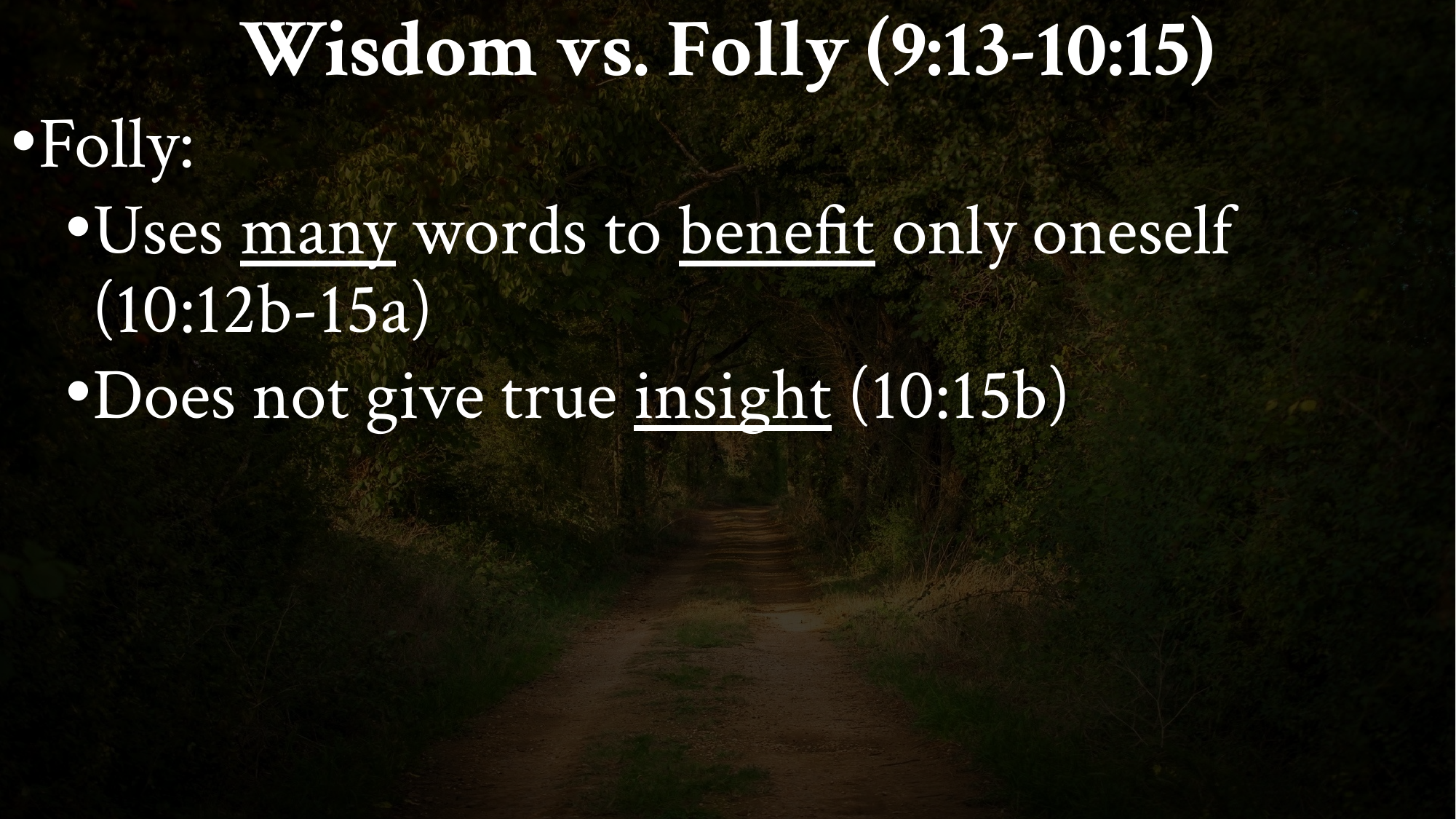

# Wisdom vs. Folly (9:13-10:15)
Folly:
Uses many words to benefit only oneself (10:12b-15a)
Does not give true insight (10:15b)